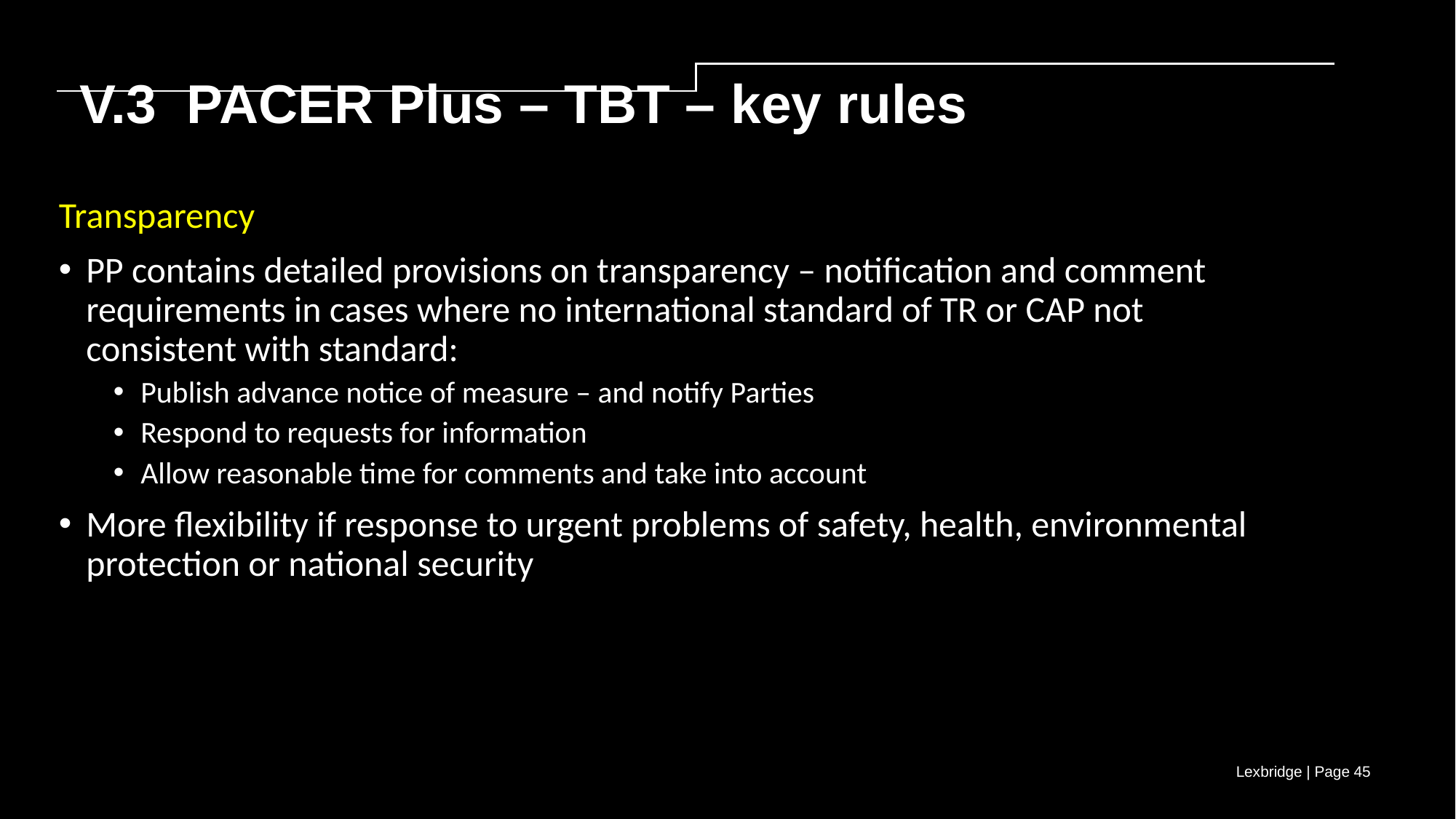

V.3  PACER Plus – TBT – key rules
Transparency
PP contains detailed provisions on transparency – notification and comment requirements in cases where no international standard of TR or CAP not consistent with standard:
Publish advance notice of measure – and notify Parties
Respond to requests for information
Allow reasonable time for comments and take into account
More flexibility if response to urgent problems of safety, health, environmental protection or national security

Lexbridge | Page 45